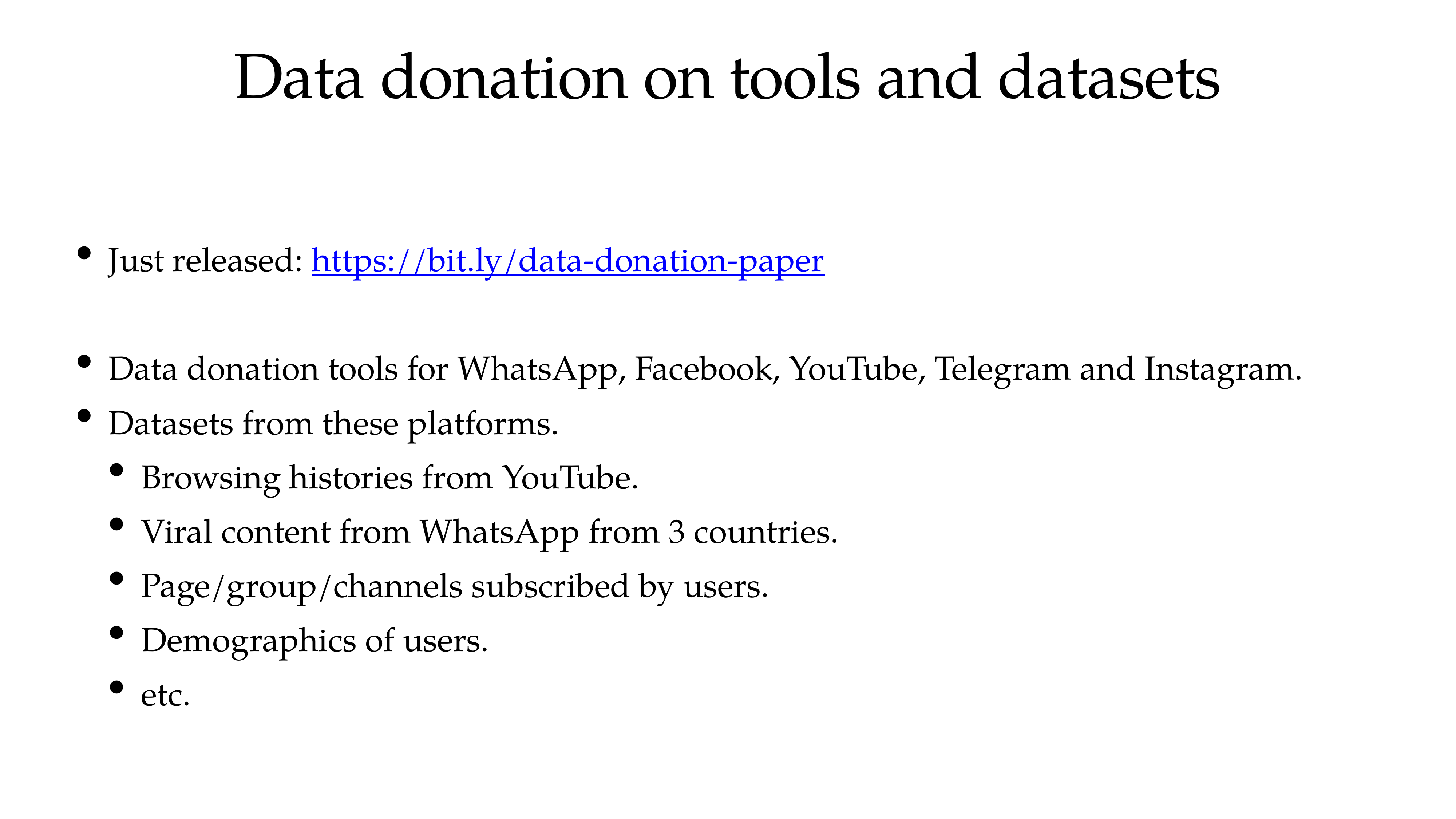

# Data donation on tools and datasets
Just released: https://bit.ly/data-donation-paper

Data donation tools for WhatsApp, Facebook, YouTube, Telegram and Instagram.
Datasets from these platforms.
Browsing histories from YouTube.
Viral content from WhatsApp from 3 countries.
Page/group/channels subscribed by users.
Demographics of users.
etc.